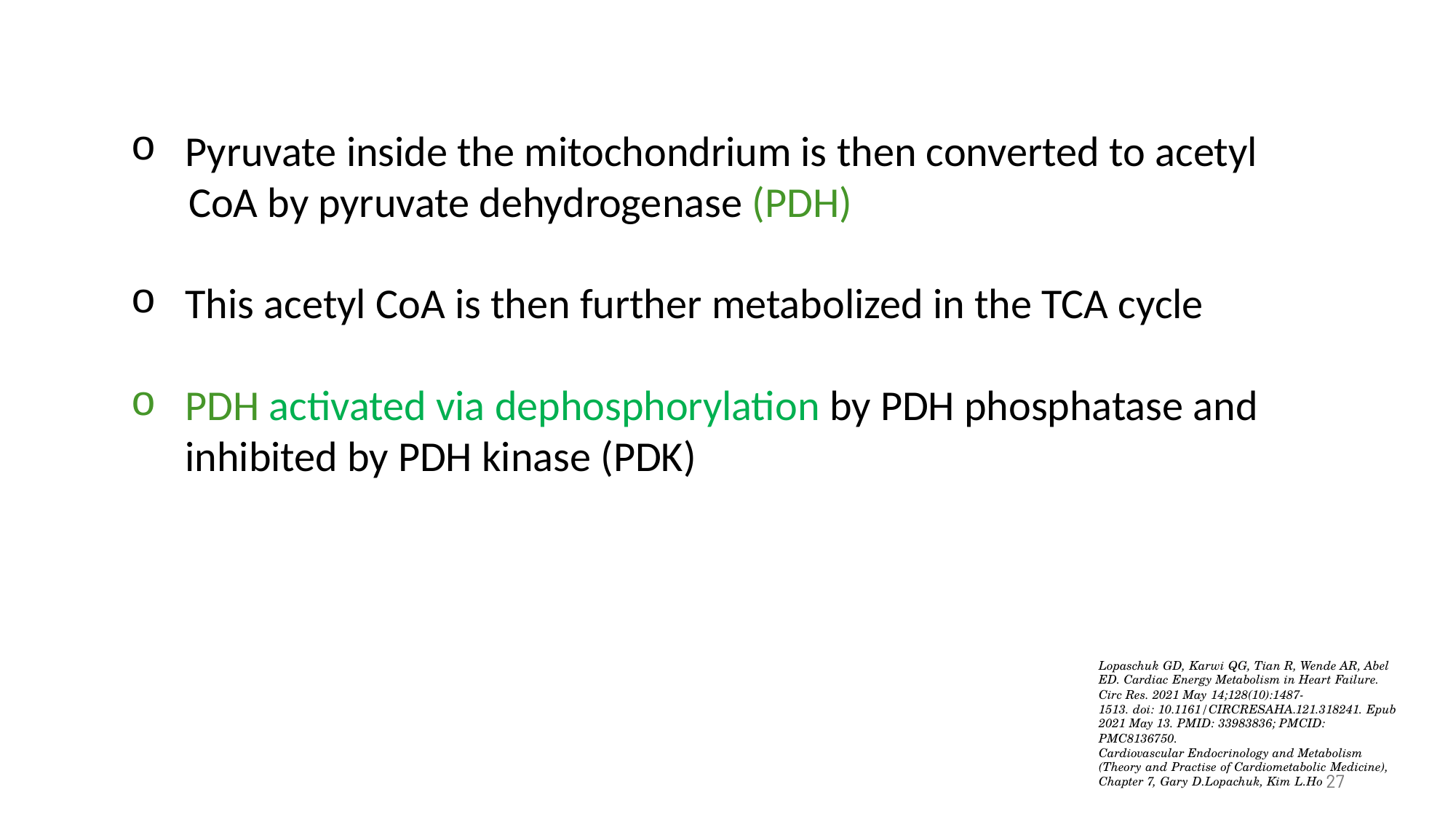

Pyruvate inside the mitochondrium is then converted to acetyl
      CoA by pyruvate dehydrogenase (PDH)

This acetyl CoA is then further metabolized in the TCA cycle

PDH activated via dephosphorylation by PDH phosphatase and inhibited by PDH kinase (PDK)

Lopaschuk GD, Karwi QG, Tian R, Wende AR, Abel ED. Cardiac Energy Metabolism in Heart Failure. Circ Res. 2021 May 14;128(10):1487-1513. doi: 10.1161/CIRCRESAHA.121.318241. Epub 2021 May 13. PMID: 33983836; PMCID: PMC8136750.​​
Cardiovascular Endocrinology and Metabolism (Theory and Practise of Cardiometabolic Medicine), Chapter 7, Gary D.Lopachuk, Kim L.Ho
27